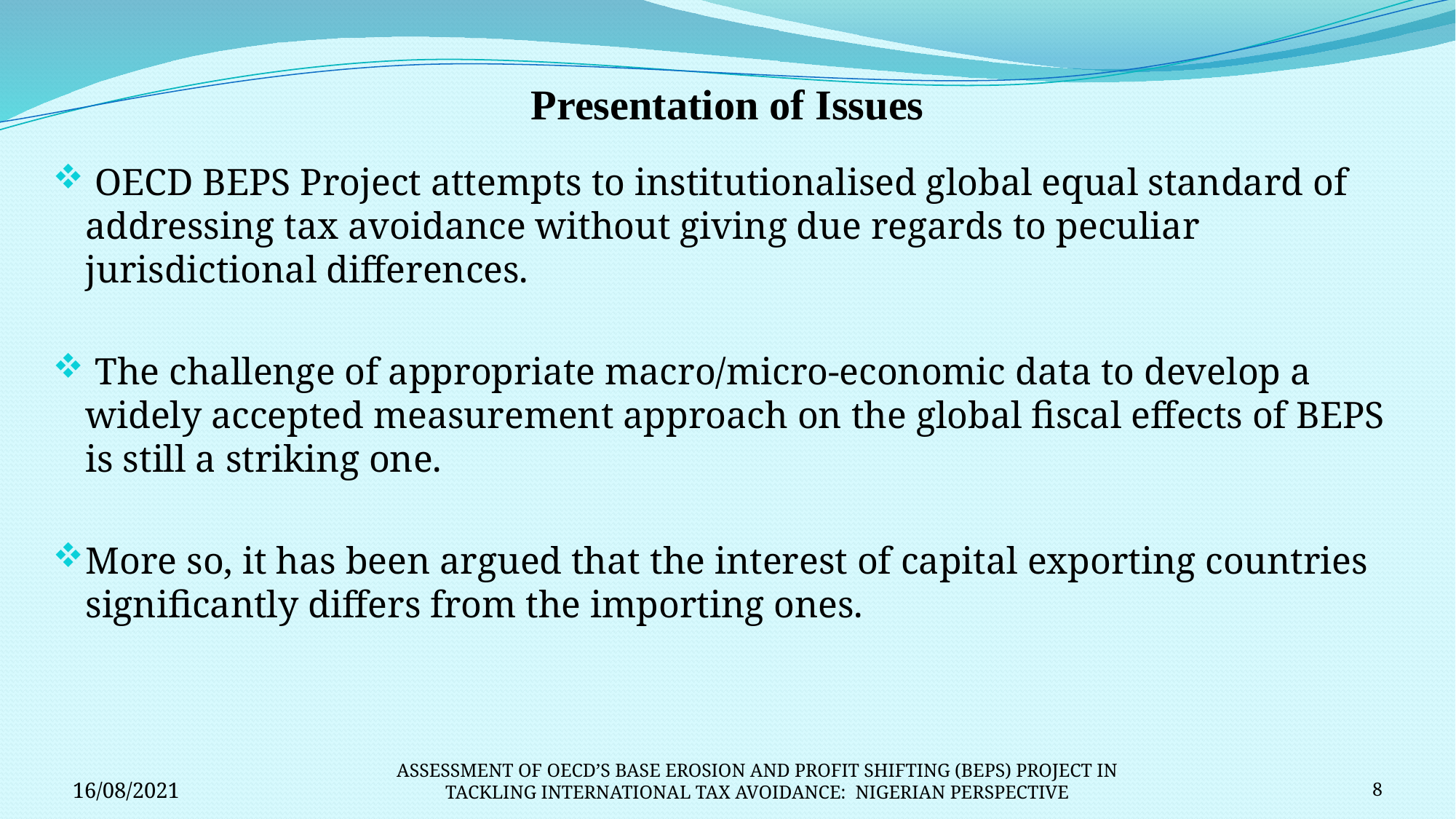

# Presentation of Issues
 OECD BEPS Project attempts to institutionalised global equal standard of addressing tax avoidance without giving due regards to peculiar jurisdictional differences.

 The challenge of appropriate macro/micro-economic data to develop a widely accepted measurement approach on the global fiscal effects of BEPS is still a striking one.

More so, it has been argued that the interest of capital exporting countries significantly differs from the importing ones.
16/08/2021
ASSESSMENT OF OECD’S BASE EROSION AND PROFIT SHIFTING (BEPS) PROJECT IN TACKLING INTERNATIONAL TAX AVOIDANCE:  NIGERIAN PERSPECTIVE
8